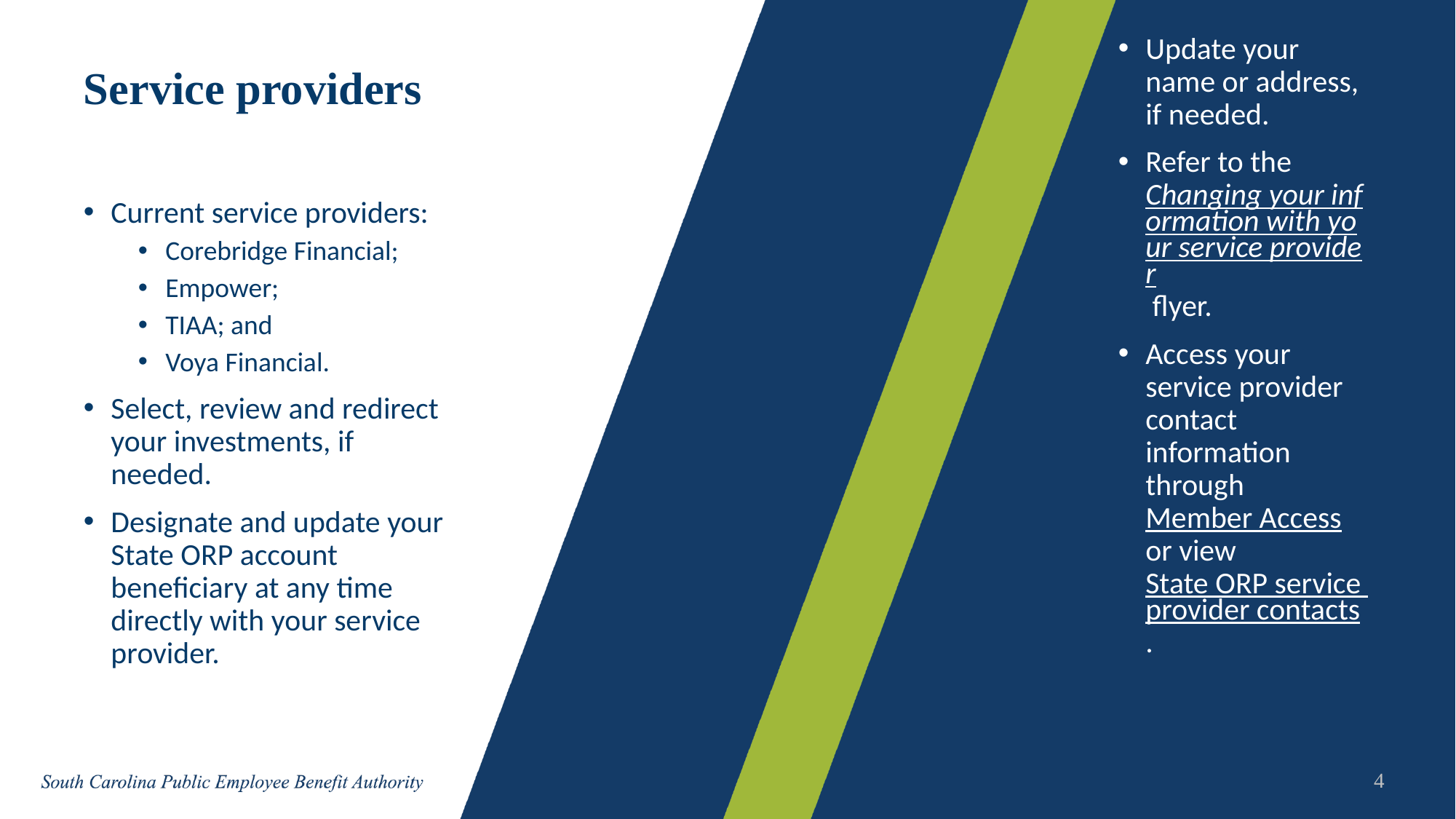

# Service providers
Update your name or address, if needed.
Refer to the Changing your information with your service provider flyer.
Access your service provider contact information through Member Access or view State ORP service provider contacts.

Current service providers:
Corebridge Financial;
Empower;
TIAA; and
Voya Financial.
Select, review and redirect your investments, if needed.
Designate and update your State ORP account beneficiary at any time directly with your service provider.
4